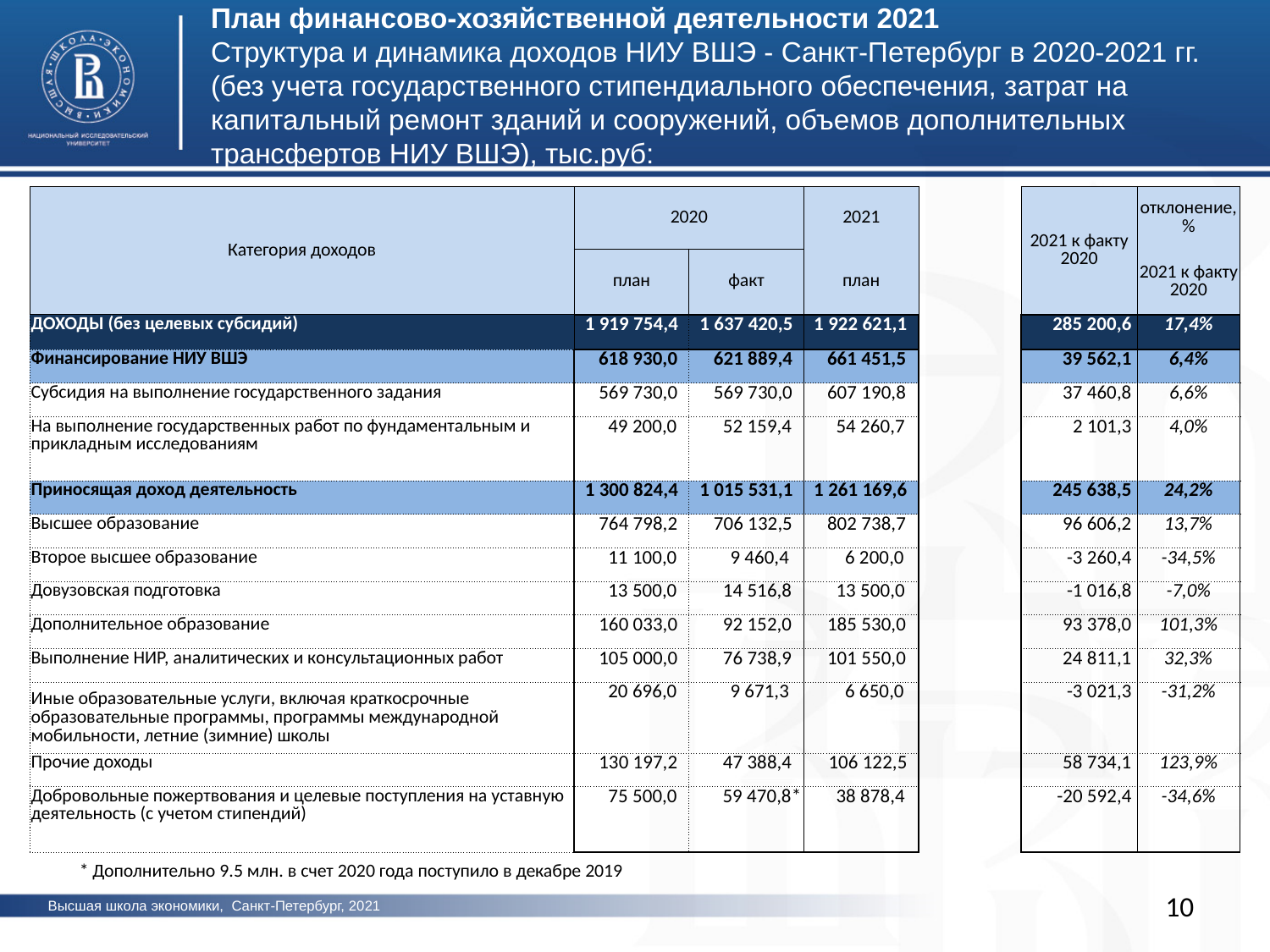

План финансово-хозяйственной деятельности 2021
Структура и динамика доходов НИУ ВШЭ - Санкт-Петербург в 2020-2021 гг. (без учета государственного стипендиального обеспечения, затрат на капитальный ремонт зданий и сооружений, объемов дополнительных трансфертов НИУ ВШЭ), тыс.руб:
| Категория доходов | 2020 |  | 2021 |  | 2021 к факту 2020 | отклонение, % |
| --- | --- | --- | --- | --- | --- | --- |
|  | план | факт | план |  |  | 2021 к факту 2020 |
| ДОХОДЫ (без целевых субсидий) | 1 919 754,4 | 1 637 420,5 | 1 922 621,1 |  | 285 200,6 | 17,4% |
| Финансирование НИУ ВШЭ | 618 930,0 | 621 889,4 | 661 451,5 |  | 39 562,1 | 6,4% |
| Субсидия на выполнение государственного задания | 569 730,0 | 569 730,0 | 607 190,8 |  | 37 460,8 | 6,6% |
| На выполнение государственных работ по фундаментальным и прикладным исследованиям | 49 200,0 | 52 159,4 | 54 260,7 |  | 2 101,3 | 4,0% |
| Приносящая доход деятельность | 1 300 824,4 | 1 015 531,1 | 1 261 169,6 |  | 245 638,5 | 24,2% |
| Высшее образование | 764 798,2 | 706 132,5 | 802 738,7 |  | 96 606,2 | 13,7% |
| Второе высшее образование | 11 100,0 | 9 460,4 | 6 200,0 |  | -3 260,4 | -34,5% |
| Довузовская подготовка | 13 500,0 | 14 516,8 | 13 500,0 |  | -1 016,8 | -7,0% |
| Дополнительное образование | 160 033,0 | 92 152,0 | 185 530,0 |  | 93 378,0 | 101,3% |
| Выполнение НИР, аналитических и консультационных работ | 105 000,0 | 76 738,9 | 101 550,0 |  | 24 811,1 | 32,3% |
| Иные образовательные услуги, включая краткосрочные образовательные программы, программы международной мобильности, летние (зимние) школы | 20 696,0 | 9 671,3 | 6 650,0 |  | -3 021,3 | -31,2% |
| Прочие доходы | 130 197,2 | 47 388,4 | 106 122,5 |  | 58 734,1 | 123,9% |
| Добровольные пожертвования и целевые поступления на уставную деятельность (с учетом стипендий) | 75 500,0 | 59 470,8\* | 38 878,4 |  | -20 592,4 | -34,6% |
* Дополнительно 9.5 млн. в счет 2020 года поступило в декабре 2019
10